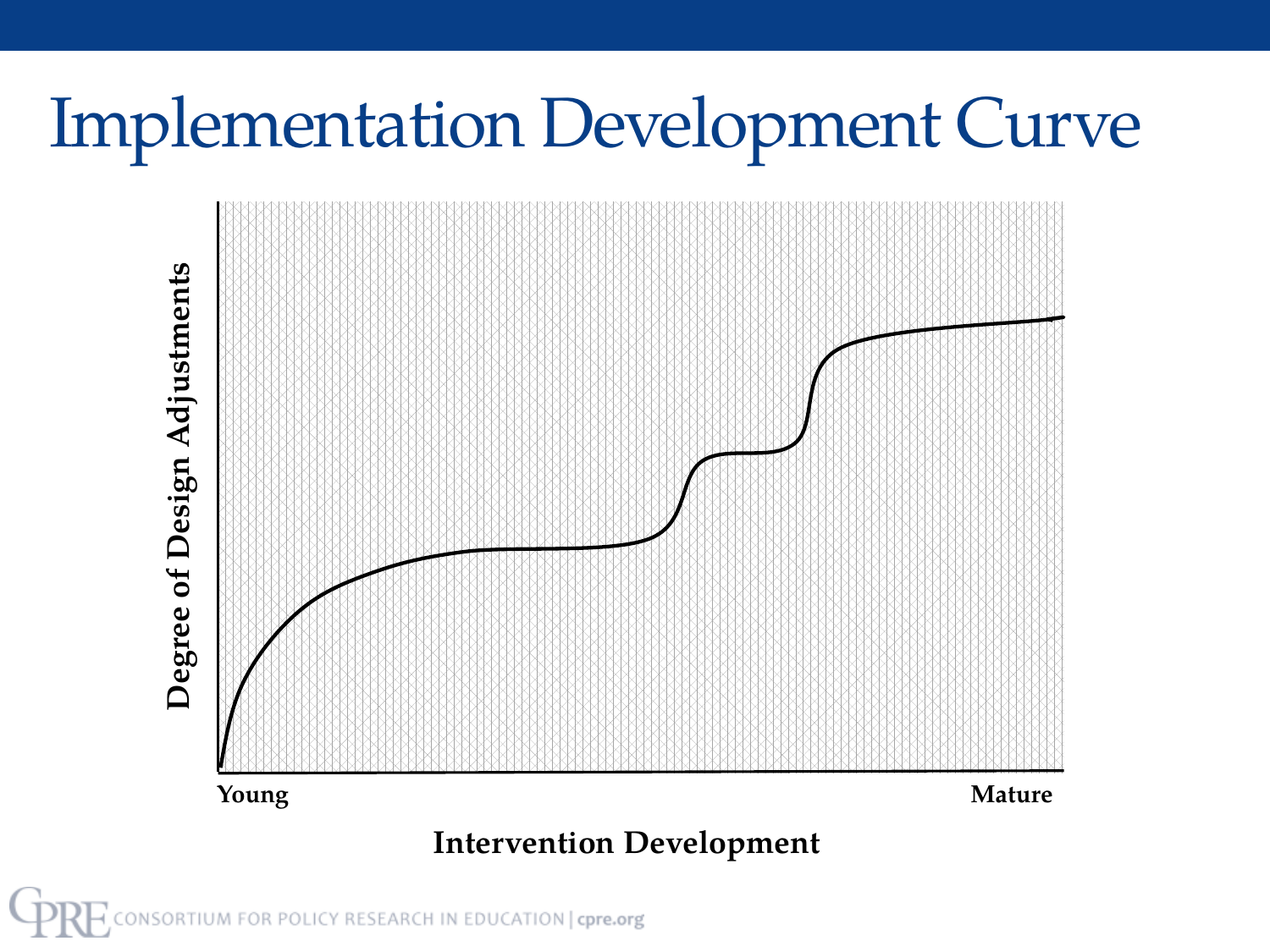

# Implementation Development Curve

Degree of Design Adjustments
Young
Mature
Intervention Development